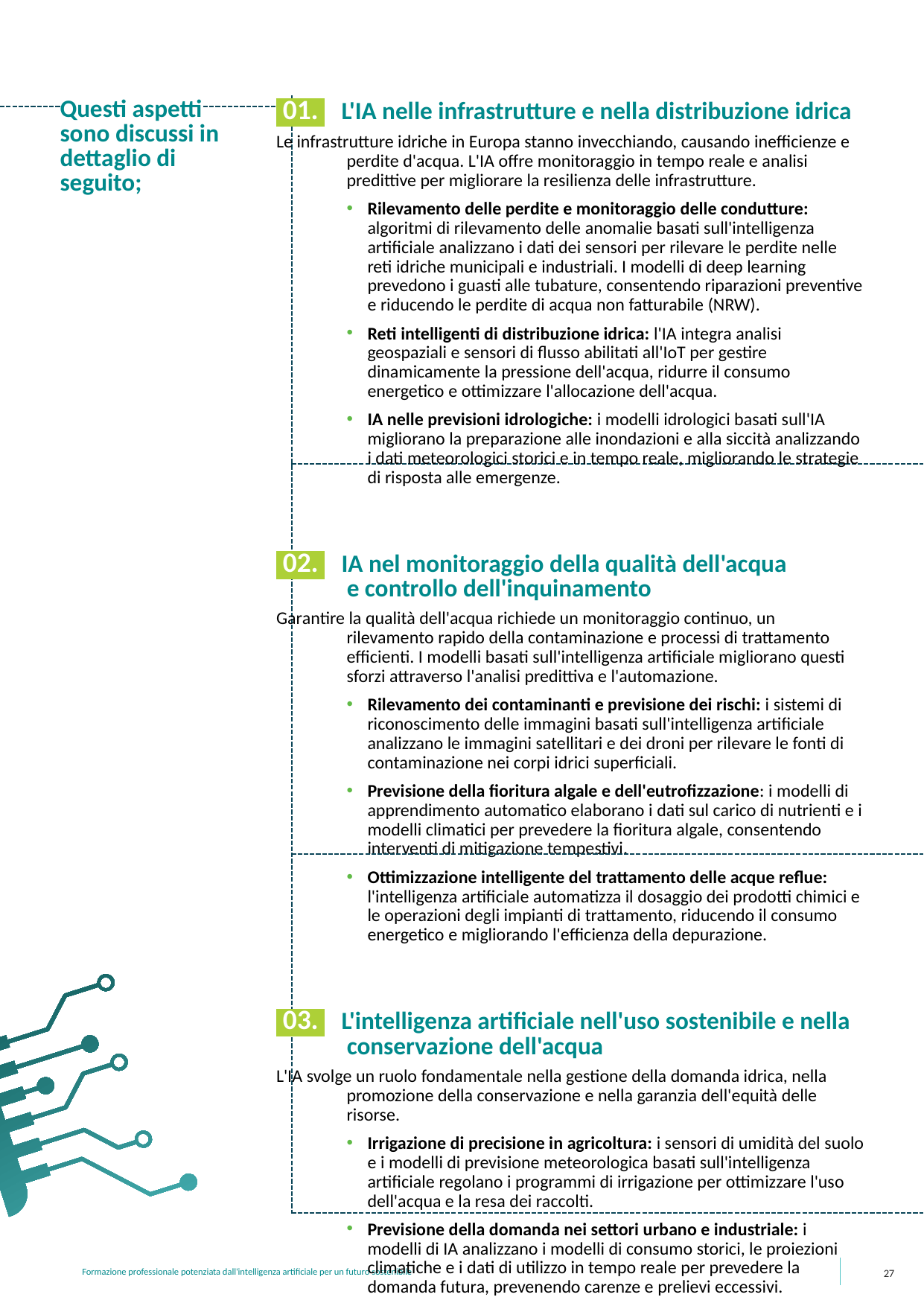

Questi aspetti sono discussi in dettaglio di seguito;

 01.    L'IA nelle infrastrutture e nella distribuzione idrica

Le infrastrutture idriche in Europa stanno invecchiando, causando inefficienze e perdite d'acqua. L'IA offre monitoraggio in tempo reale e analisi predittive per migliorare la resilienza delle infrastrutture.
Rilevamento delle perdite e monitoraggio delle condutture: algoritmi di rilevamento delle anomalie basati sull'intelligenza artificiale analizzano i dati dei sensori per rilevare le perdite nelle reti idriche municipali e industriali. I modelli di deep learning prevedono i guasti alle tubature, consentendo riparazioni preventive e riducendo le perdite di acqua non fatturabile (NRW).
Reti intelligenti di distribuzione idrica: l'IA integra analisi geospaziali e sensori di flusso abilitati all'IoT per gestire dinamicamente la pressione dell'acqua, ridurre il consumo energetico e ottimizzare l'allocazione dell'acqua.
IA nelle previsioni idrologiche: i modelli idrologici basati sull'IA migliorano la preparazione alle inondazioni e alla siccità analizzando i dati meteorologici storici e in tempo reale, migliorando le strategie di risposta alle emergenze.

 02.    IA nel monitoraggio della qualità dell'acqua
	e controllo dell'inquinamento

Garantire la qualità dell'acqua richiede un monitoraggio continuo, un rilevamento rapido della contaminazione e processi di trattamento efficienti. I modelli basati sull'intelligenza artificiale migliorano questi sforzi attraverso l'analisi predittiva e l'automazione.
Rilevamento dei contaminanti e previsione dei rischi: i sistemi di riconoscimento delle immagini basati sull'intelligenza artificiale analizzano le immagini satellitari e dei droni per rilevare le fonti di contaminazione nei corpi idrici superficiali.
Previsione della fioritura algale e dell'eutrofizzazione: i modelli di apprendimento automatico elaborano i dati sul carico di nutrienti e i modelli climatici per prevedere la fioritura algale, consentendo interventi di mitigazione tempestivi.
Ottimizzazione intelligente del trattamento delle acque reflue: l'intelligenza artificiale automatizza il dosaggio dei prodotti chimici e le operazioni degli impianti di trattamento, riducendo il consumo energetico e migliorando l'efficienza della depurazione.

 03.    L'intelligenza artificiale nell'uso sostenibile e nella conservazione dell'acqua

L'IA svolge un ruolo fondamentale nella gestione della domanda idrica, nella promozione della conservazione e nella garanzia dell'equità delle risorse.
Irrigazione di precisione in agricoltura: i sensori di umidità del suolo e i modelli di previsione meteorologica basati sull'intelligenza artificiale regolano i programmi di irrigazione per ottimizzare l'uso dell'acqua e la resa dei raccolti.
Previsione della domanda nei settori urbano e industriale: i modelli di IA analizzano i modelli di consumo storici, le proiezioni climatiche e i dati di utilizzo in tempo reale per prevedere la domanda futura, prevenendo carenze e prelievi eccessivi.
IA per la resilienza climatica nella gestione delle risorse idriche: i modelli predittivi di IA aiutano i governi a valutare i rischi climatici a lungo termine e a sviluppare politiche di gestione delle risorse idriche adattive.

27